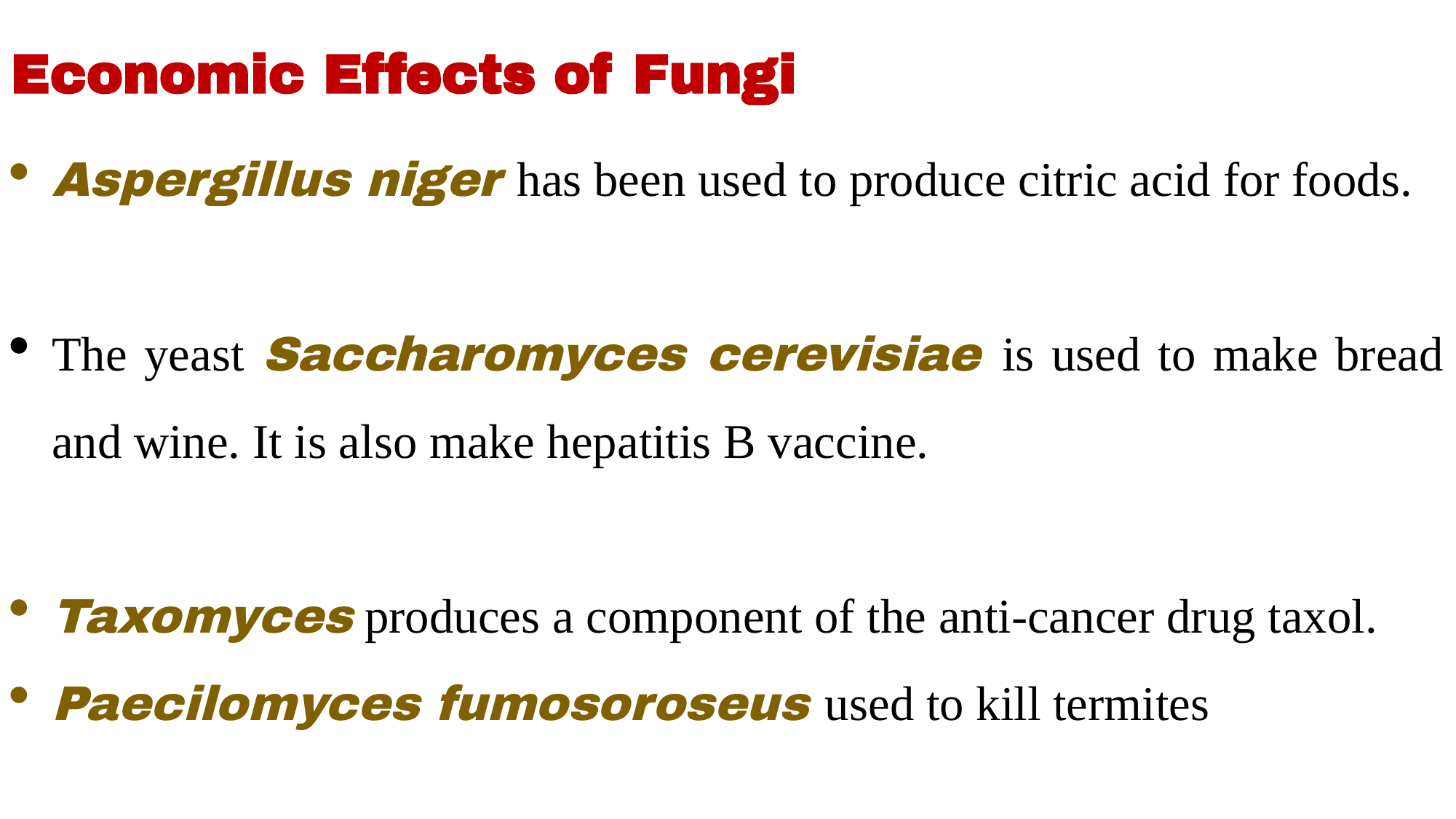

Economic Effects of Fungi
Aspergillus niger has been used to produce citric acid for foods.

The yeast Saccharomyces cerevisiae is used to make bread and wine. It is also make hepatitis B vaccine.

Taxomyces produces a component of the anti-cancer drug taxol.
Paecilomyces fumosoroseus used to kill termites